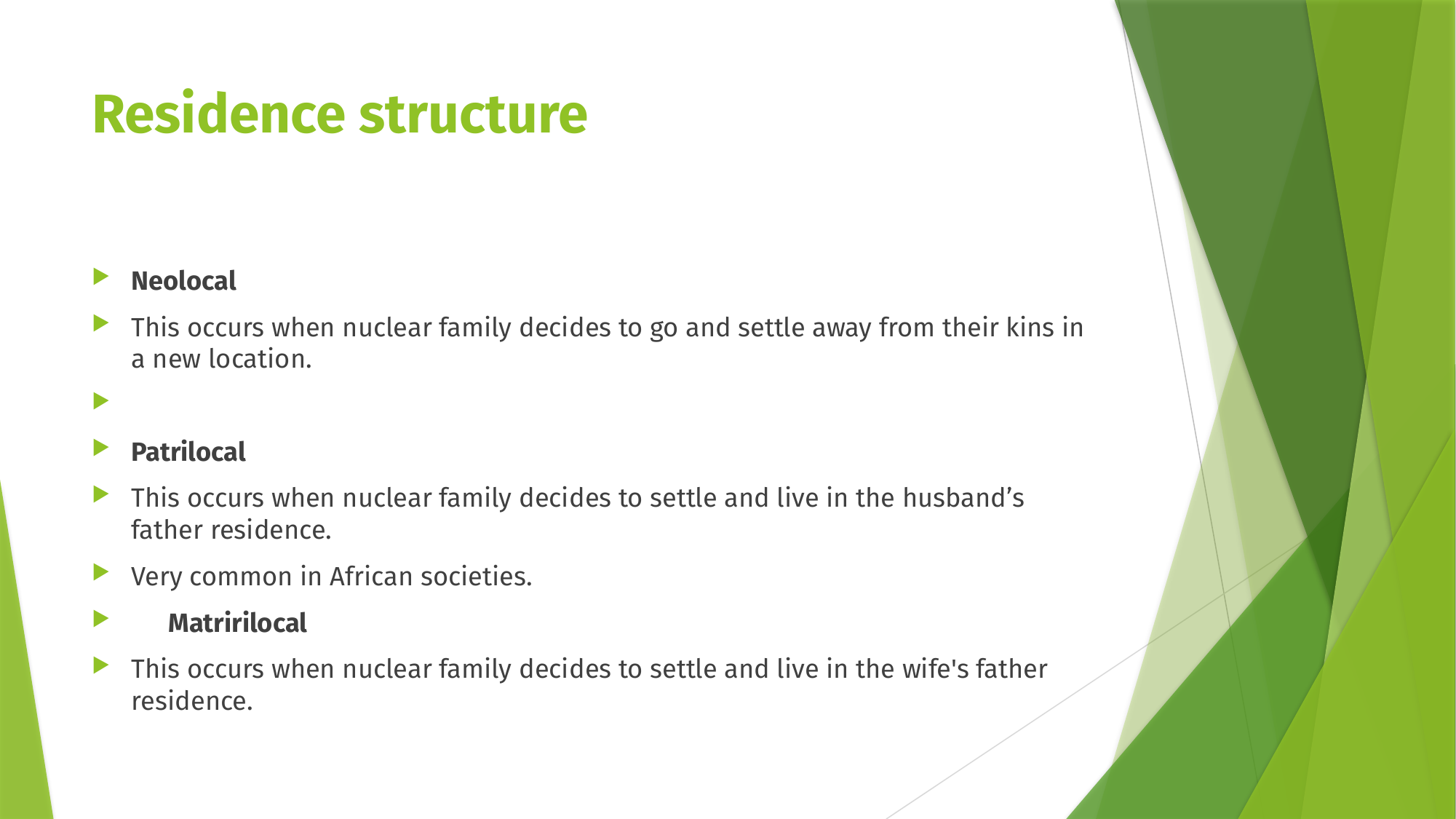

# Residence structure
Neolocal
This occurs when nuclear family decides to go and settle away from their kins in a new location.

Patrilocal
This occurs when nuclear family decides to settle and live in the husband’s father residence.
Very common in African societies.
      Matririlocal
This occurs when nuclear family decides to settle and live in the wife's father residence.